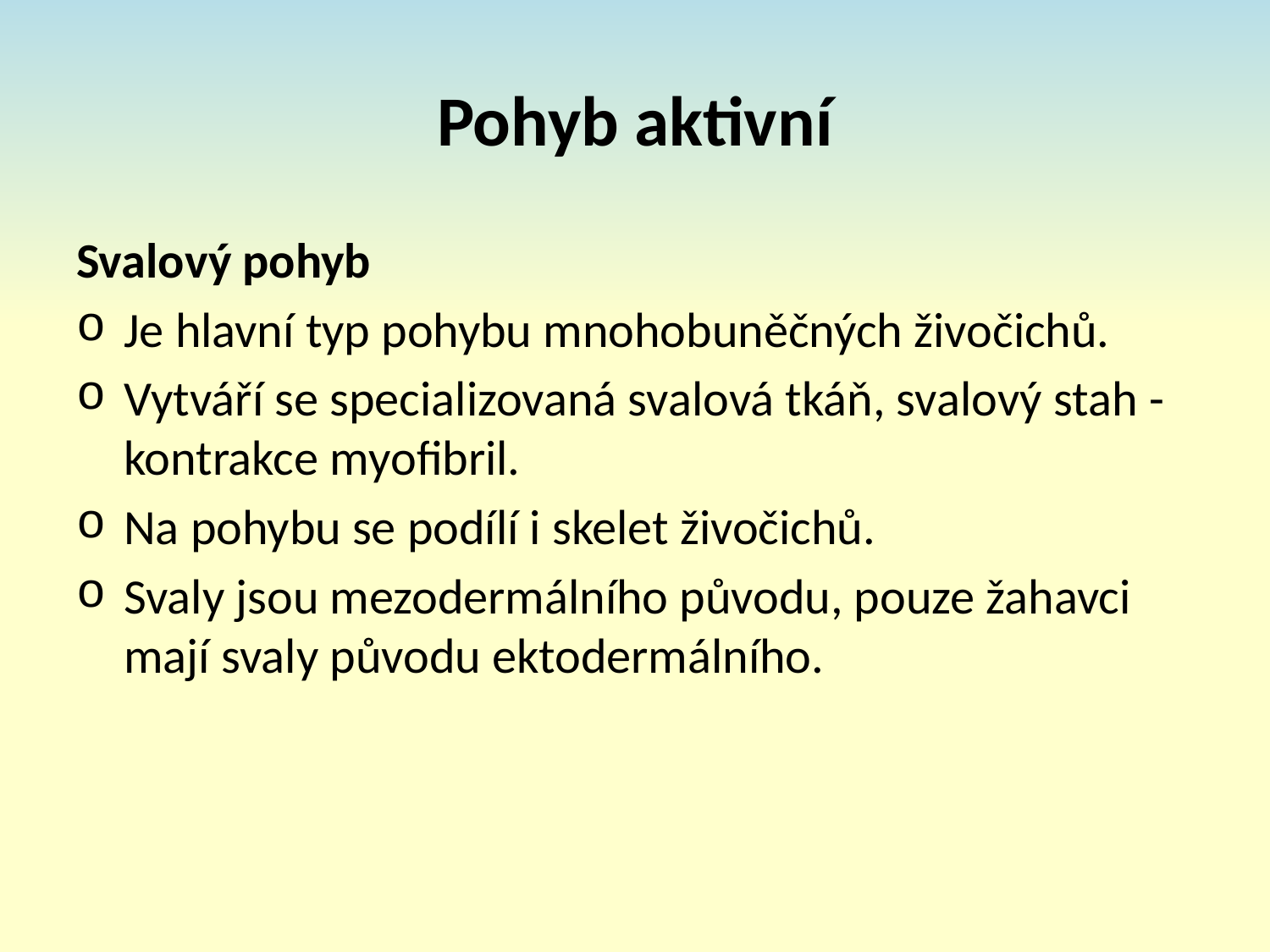

# Pohyb aktivní
Svalový pohyb
Je hlavní typ pohybu mnohobuněčných živočichů.
Vytváří se specializovaná svalová tkáň, svalový stah - kontrakce myofibril.
Na pohybu se podílí i skelet živočichů.
Svaly jsou mezodermálního původu, pouze žahavci mají svaly původu ektodermálního.